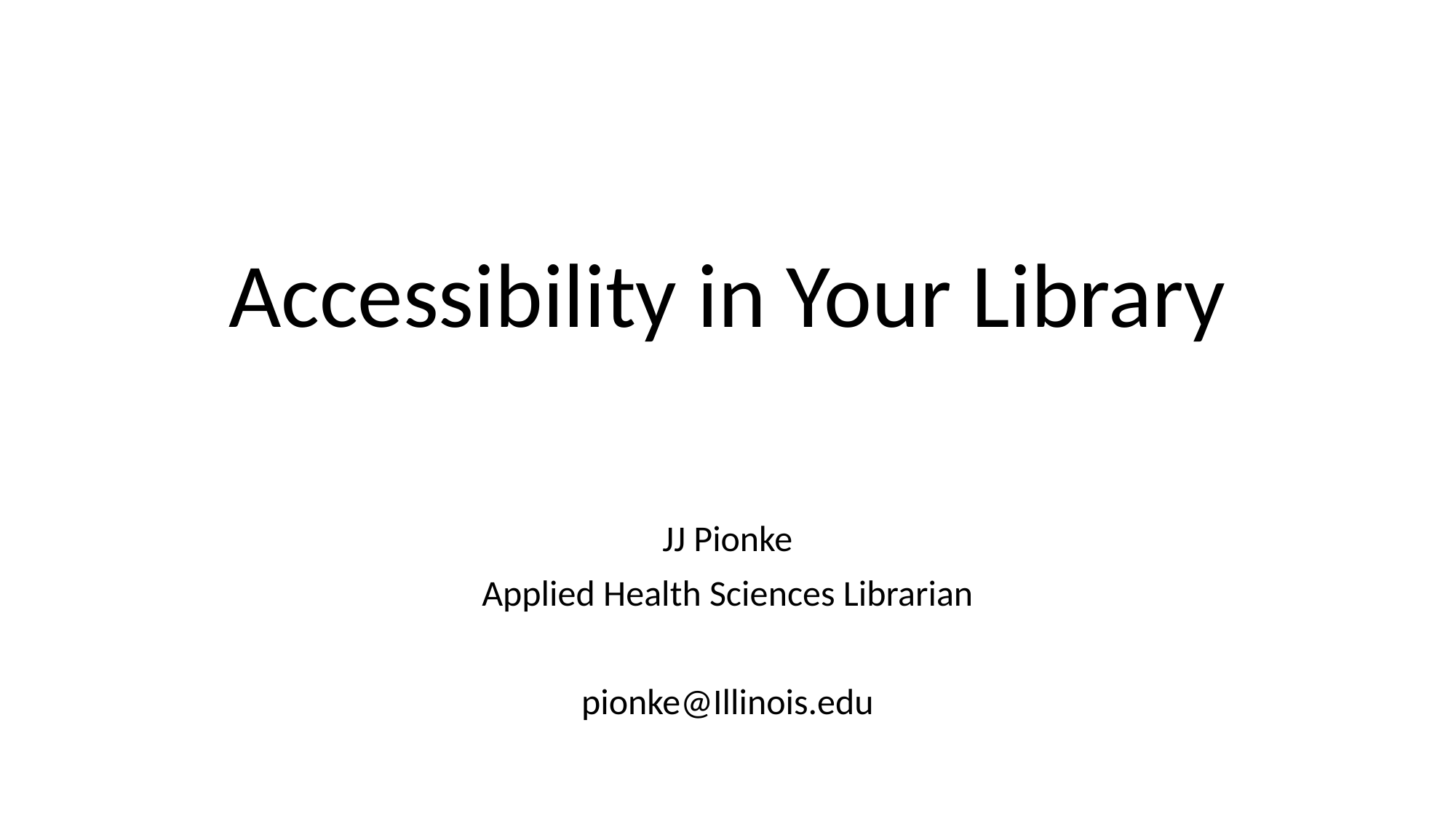

# Accessibility in Your Library
JJ Pionke
Applied Health Sciences Librarian

pionke@Illinois.edu